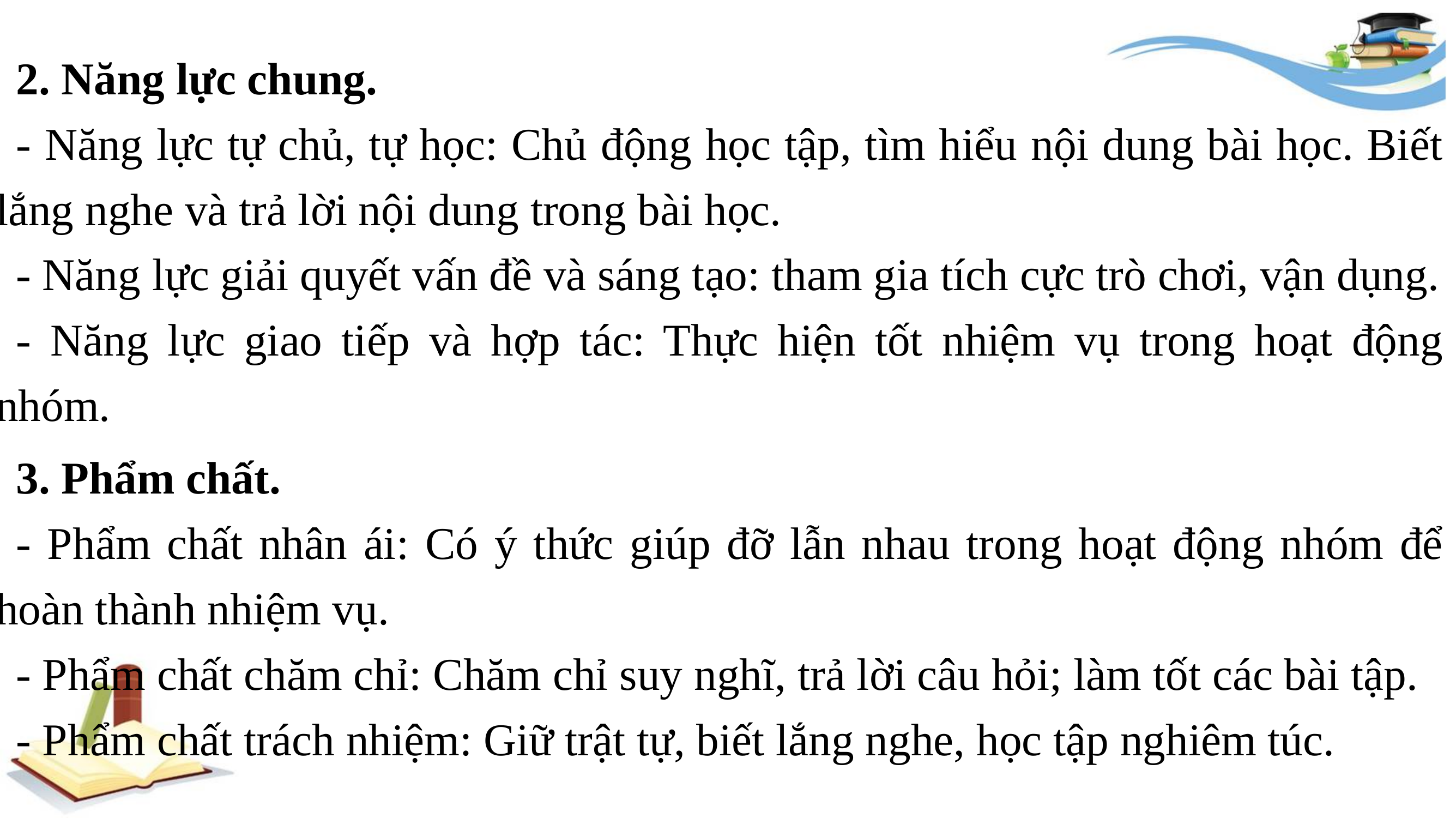

2. Năng lực chung.
- Năng lực tự chủ, tự học: Chủ động học tập, tìm hiểu nội dung bài học. Biết lắng nghe và trả lời nội dung trong bài học.
- Năng lực giải quyết vấn đề và sáng tạo: tham gia tích cực trò chơi, vận dụng.
- Năng lực giao tiếp và hợp tác: Thực hiện tốt nhiệm vụ trong hoạt động nhóm.
3. Phẩm chất.
- Phẩm chất nhân ái: Có ý thức giúp đỡ lẫn nhau trong hoạt động nhóm để hoàn thành nhiệm vụ.
- Phẩm chất chăm chỉ: Chăm chỉ suy nghĩ, trả lời câu hỏi; làm tốt các bài tập.
- Phẩm chất trách nhiệm: Giữ trật tự, biết lắng nghe, học tập nghiêm túc.